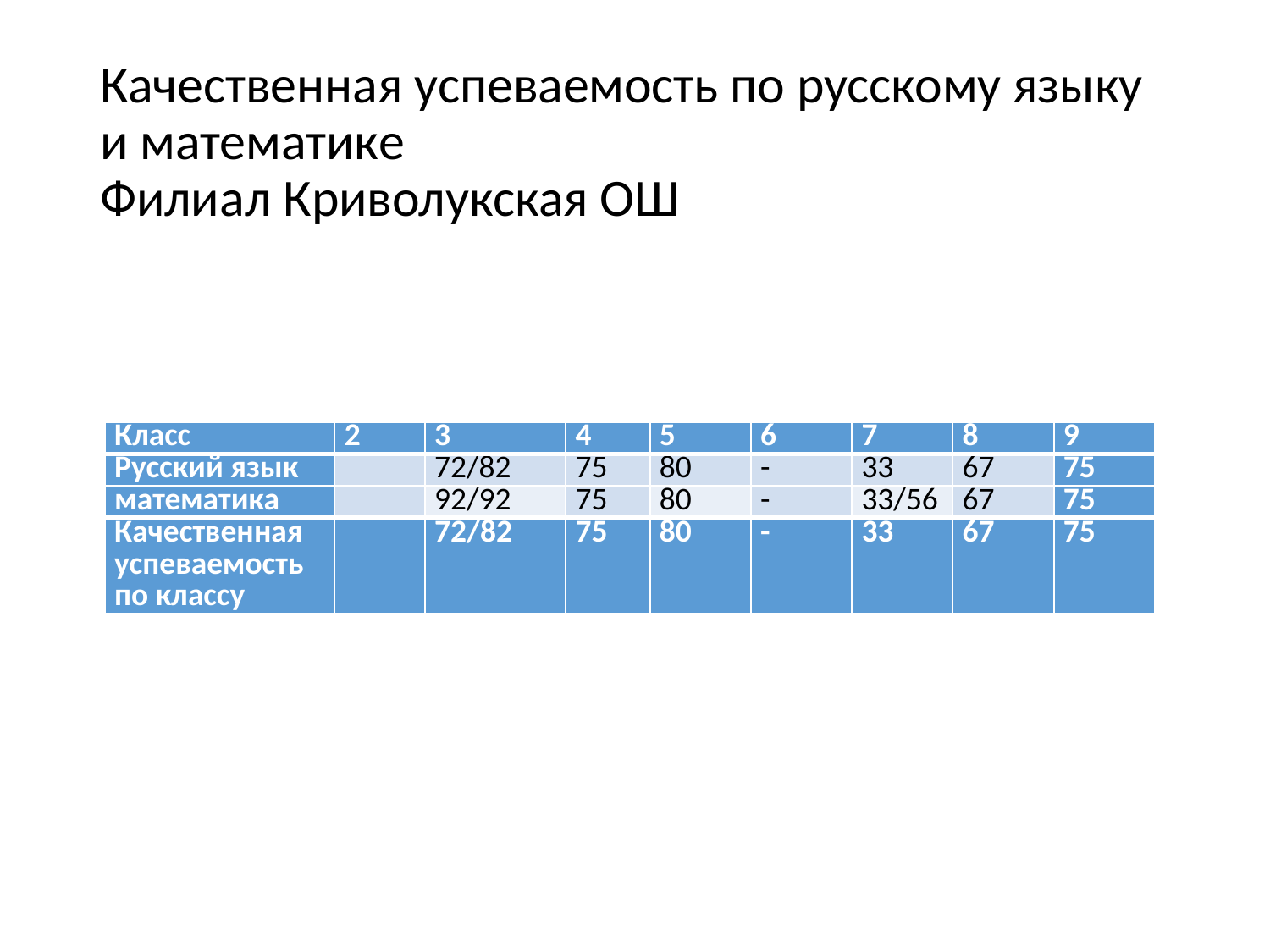

# Качественная успеваемость по русскому языку и математике Филиал Криволукская ОШ
| Класс | 2 | 3 | 4 | 5 | 6 | 7 | 8 | 9 |
| --- | --- | --- | --- | --- | --- | --- | --- | --- |
| Русский язык |  | 72/82 | 75 | 80 | - | 33 | 67 | 75 |
| математика |  | 92/92 | 75 | 80 | - | 33/56 | 67 | 75 |
| Качественная успеваемость по классу |  | 72/82 | 75 | 80 | - | 33 | 67 | 75 |